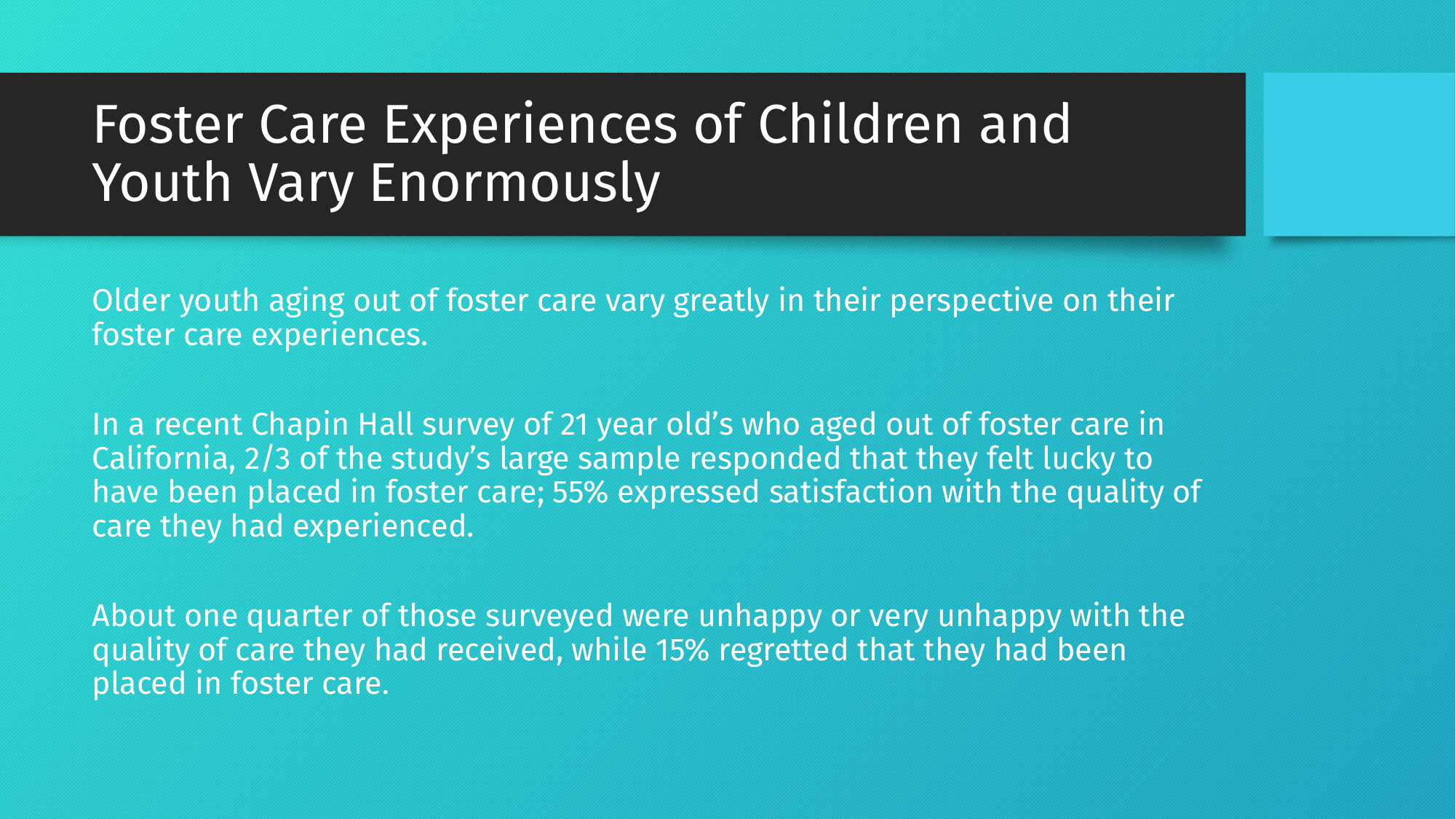

# Foster Care Experiences of Children and Youth Vary Enormously
Older youth aging out of foster care vary greatly in their perspective on their foster care experiences.

In a recent Chapin Hall survey of 21 year old’s who aged out of foster care in California, 2/3 of the study’s large sample responded that they felt lucky to have been placed in foster care; 55% expressed satisfaction with the quality of care they had experienced.

About one quarter of those surveyed were unhappy or very unhappy with the quality of care they had received, while 15% regretted that they had been placed in foster care.